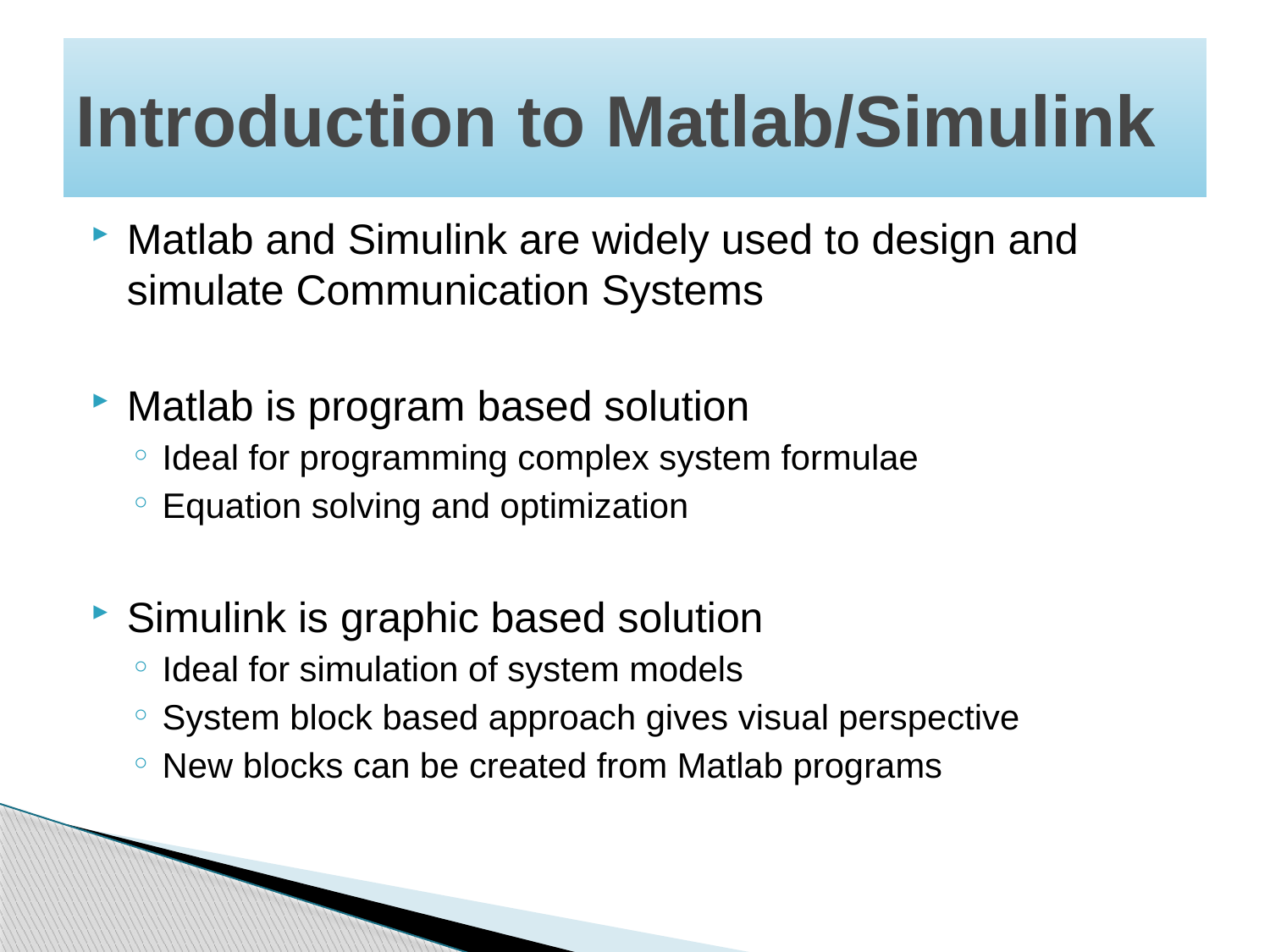

# Introduction to Matlab/Simulink
Matlab and Simulink are widely used to design and simulate Communication Systems

Matlab is program based solution
Ideal for programming complex system formulae
Equation solving and optimization

Simulink is graphic based solution
Ideal for simulation of system models
System block based approach gives visual perspective
New blocks can be created from Matlab programs